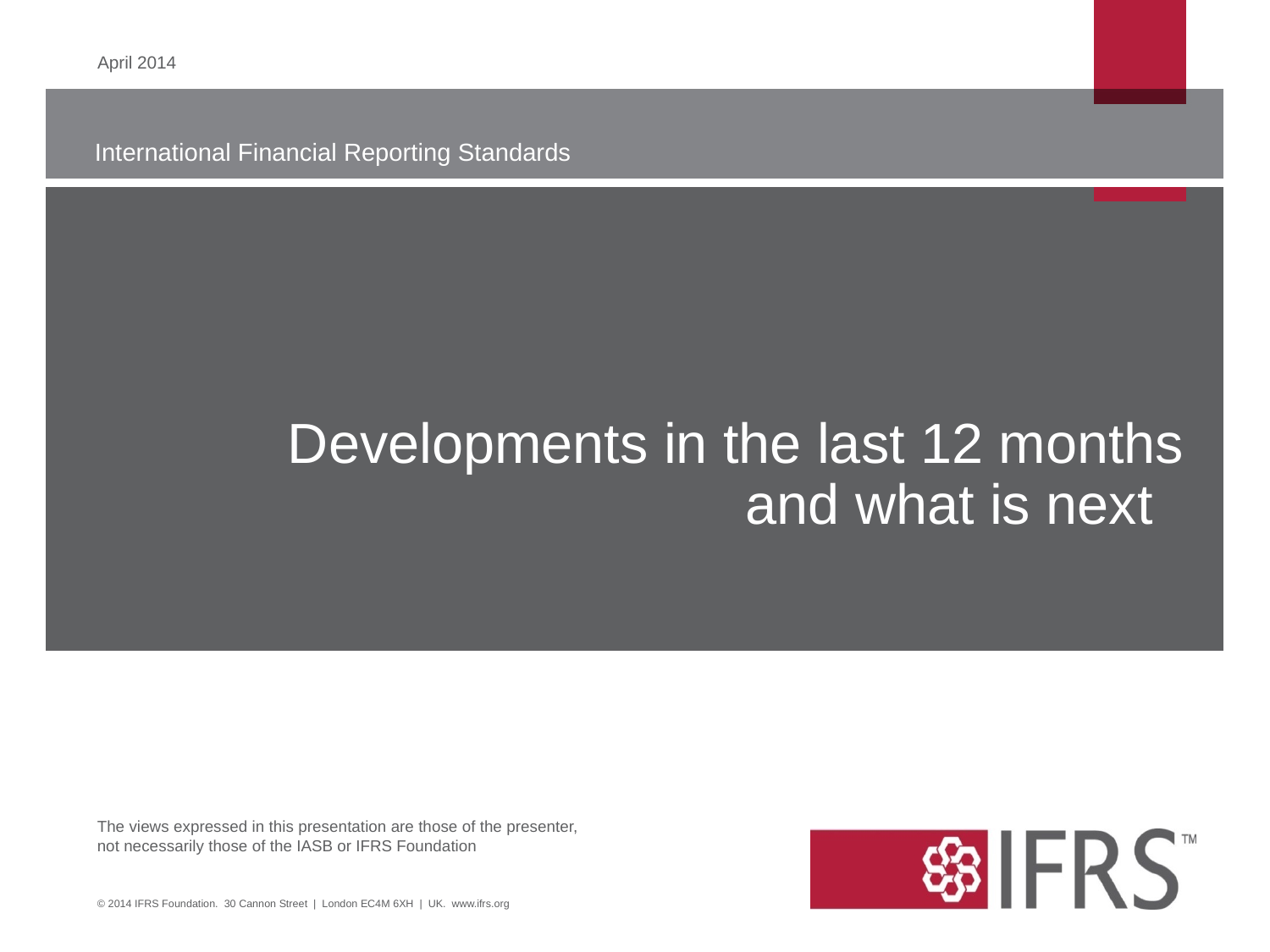

April 2014
# Developments in the last 12 months and what is next
© 2014 IFRS Foundation.  30 Cannon Street  |  London EC4M 6XH  |  UK.  www.ifrs.org